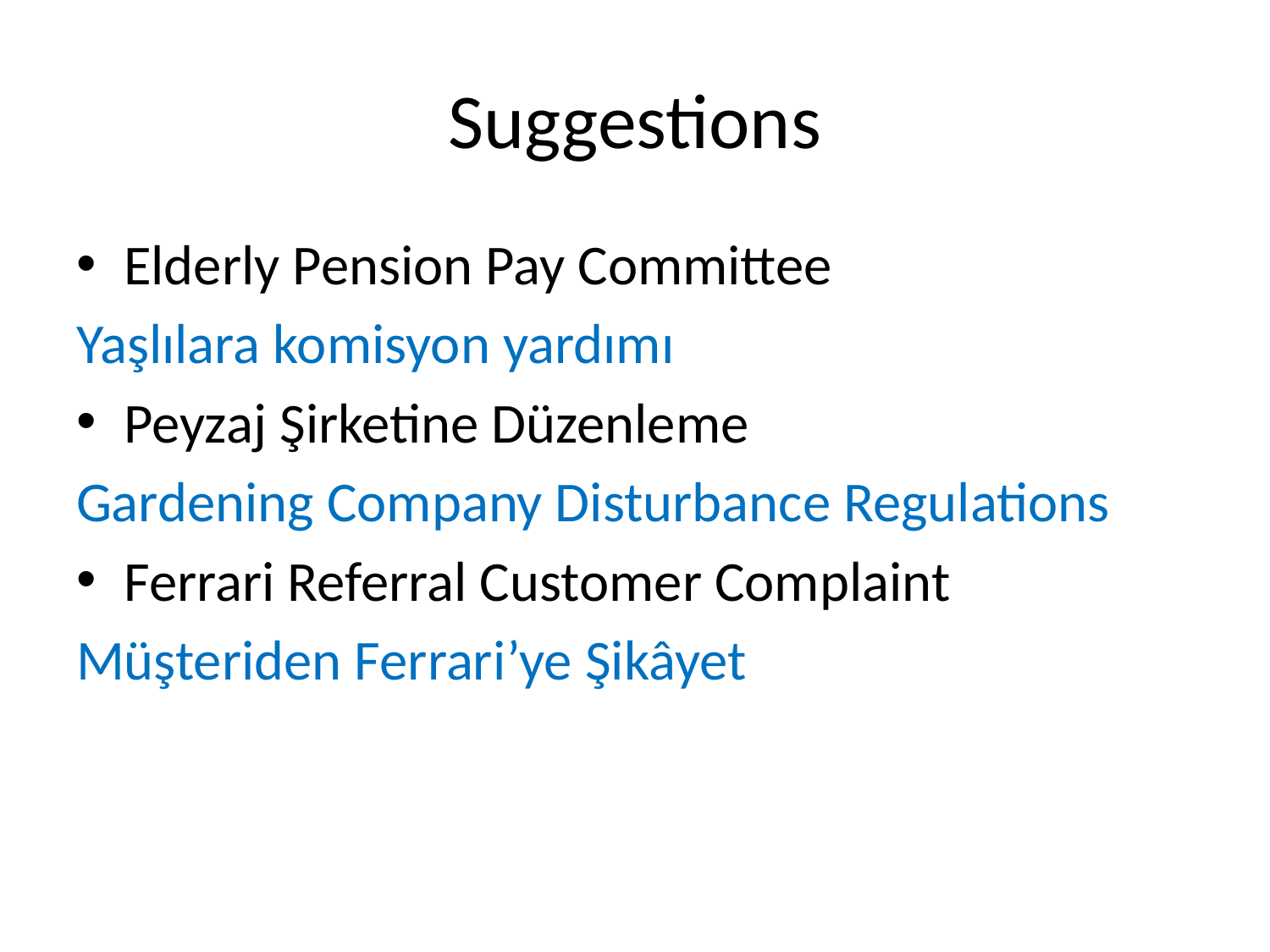

# Suggestions
Elderly Pension Pay Committee
Yaşlılara komisyon yardımı
Peyzaj Şirketine Düzenleme
Gardening Company Disturbance Regulations
Ferrari Referral Customer Complaint
Müşteriden Ferrari’ye Şikâyet